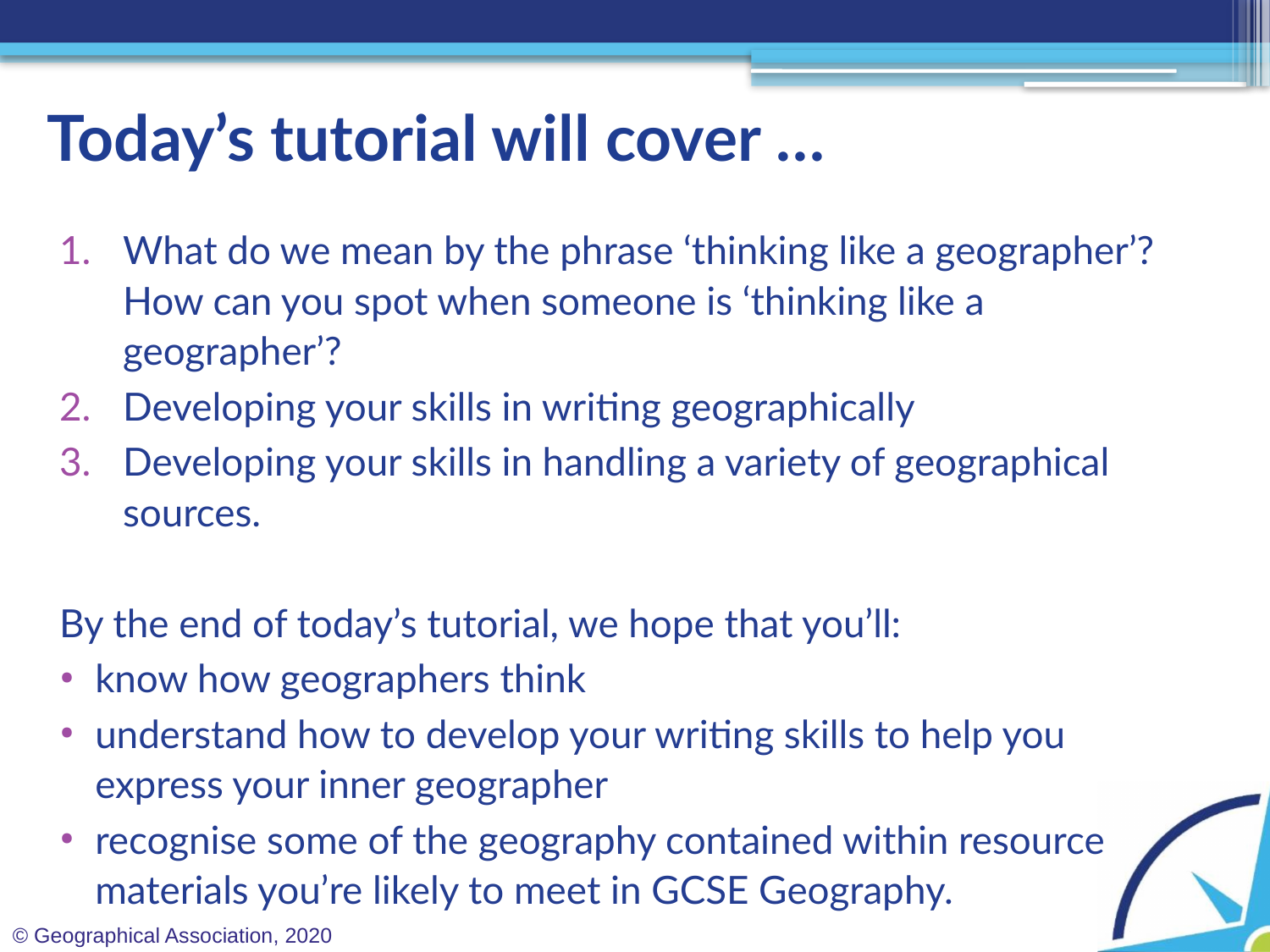

# Today’s tutorial will cover …
What do we mean by the phrase ‘thinking like a geographer’? How can you spot when someone is ‘thinking like a geographer’?
Developing your skills in writing geographically
Developing your skills in handling a variety of geographical sources.

By the end of today’s tutorial, we hope that you’ll:
know how geographers think
understand how to develop your writing skills to help you express your inner geographer
recognise some of the geography contained within resource materials you’re likely to meet in GCSE Geography.